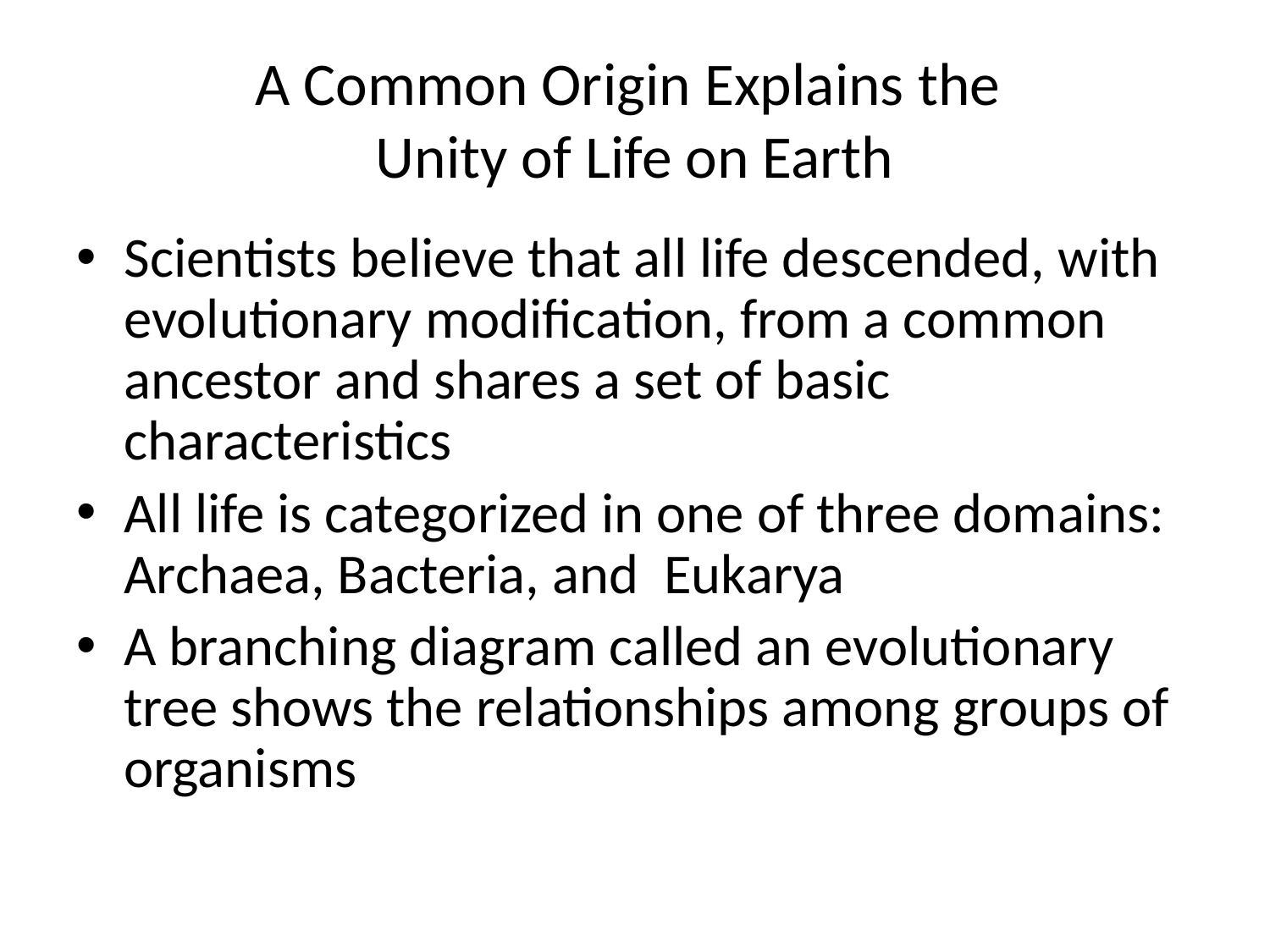

# A Common Origin Explains the Unity of Life on Earth
Scientists believe that all life descended, with evolutionary modification, from a common ancestor and shares a set of basic characteristics
All life is categorized in one of three domains: Archaea, Bacteria, and  Eukarya
A branching diagram called an evolutionary tree shows the relationships among groups of organisms